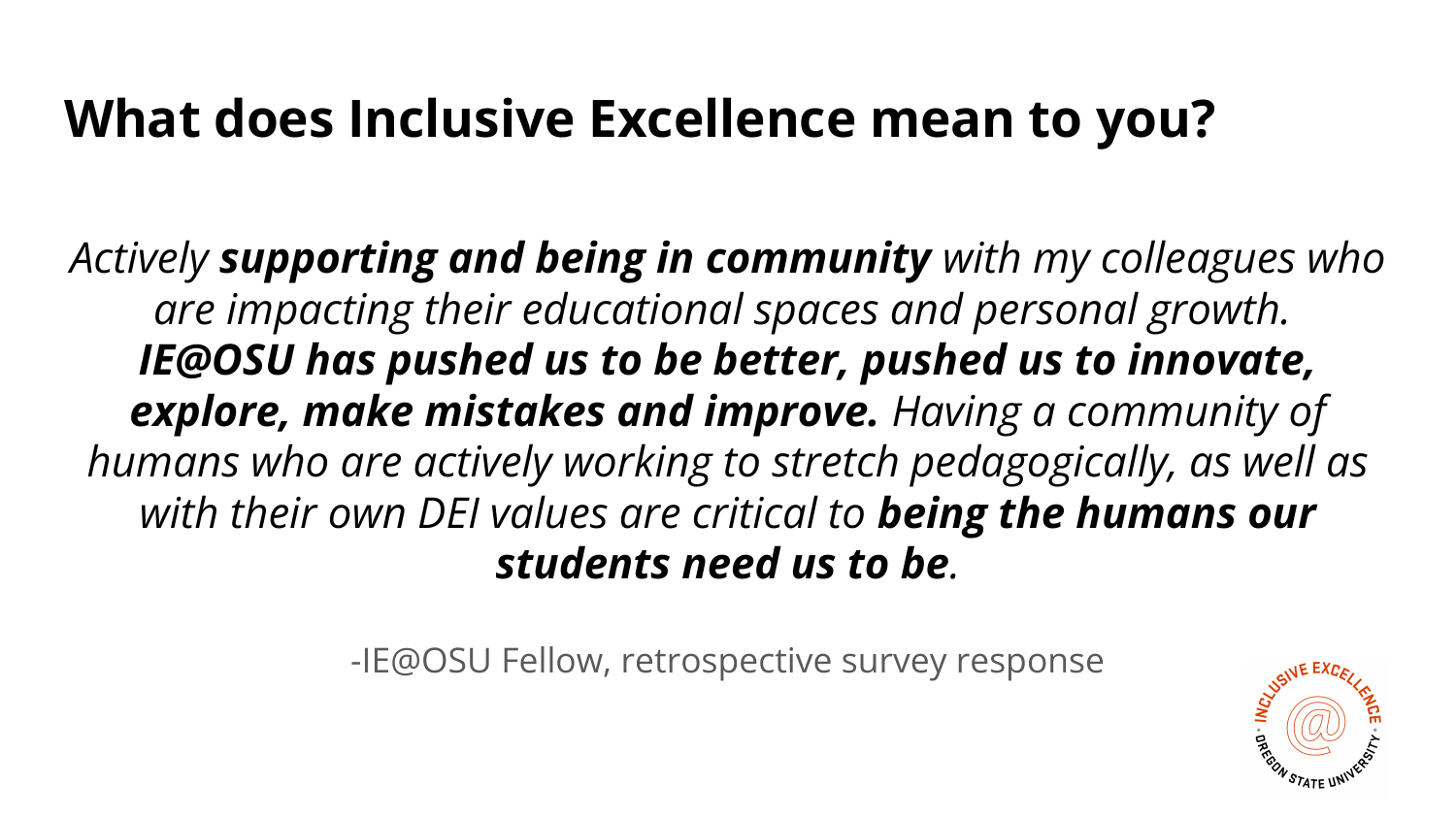

# What does Inclusive Excellence mean to you?
Actively supporting and being in community with my colleagues who are impacting their educational spaces and personal growth.
IE@OSU has pushed us to be better, pushed us to innovate, explore, make mistakes and improve. Having a community of humans who are actively working to stretch pedagogically, as well as with their own DEI values are critical to being the humans our students need us to be.

-IE@OSU Fellow, retrospective survey response